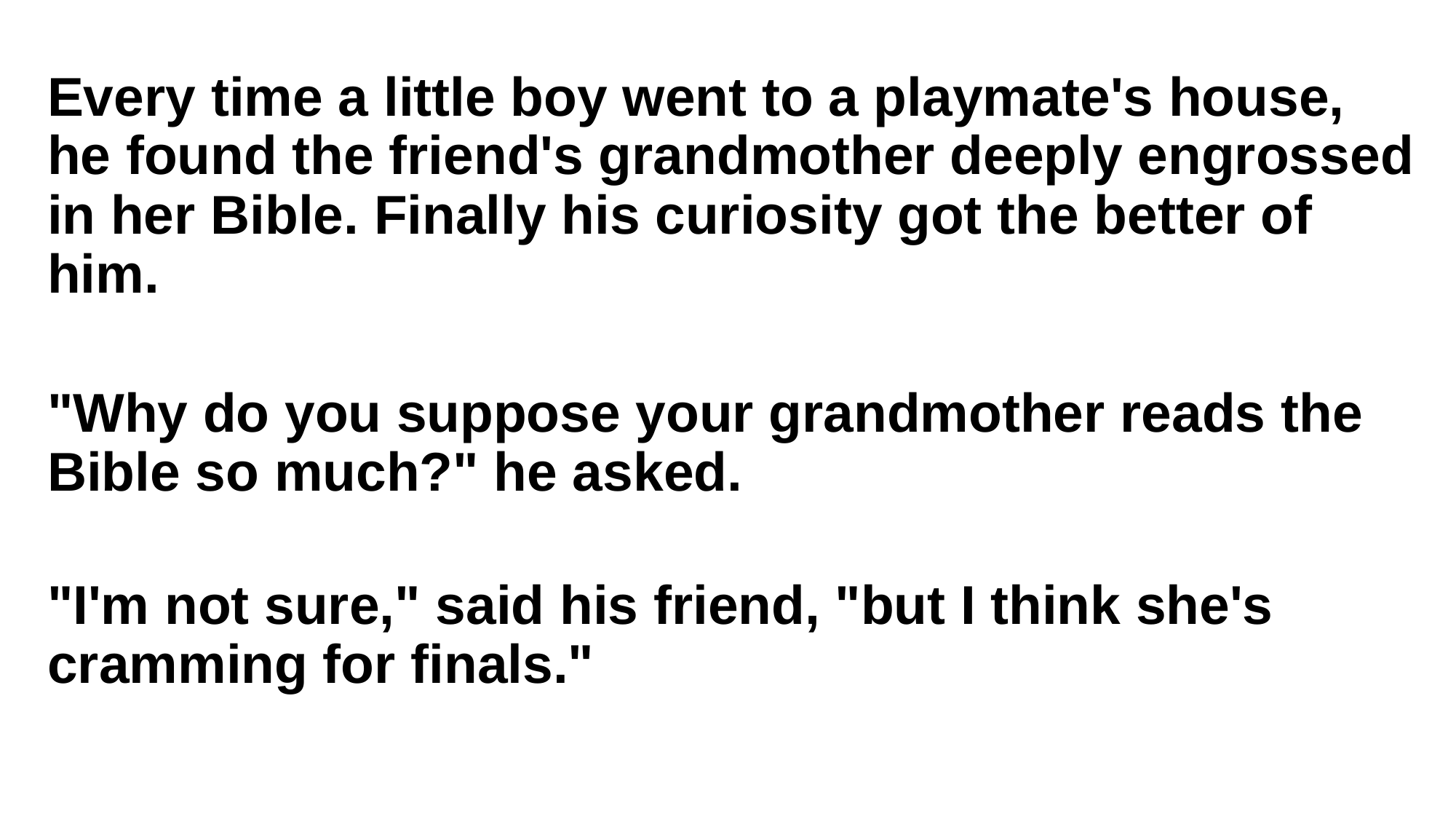

Every time a little boy went to a playmate's house, he found the friend's grandmother deeply engrossed in her Bible. Finally his curiosity got the better of him.
"Why do you suppose your grandmother reads the Bible so much?" he asked.
"I'm not sure," said his friend, "but I think she's cramming for finals."